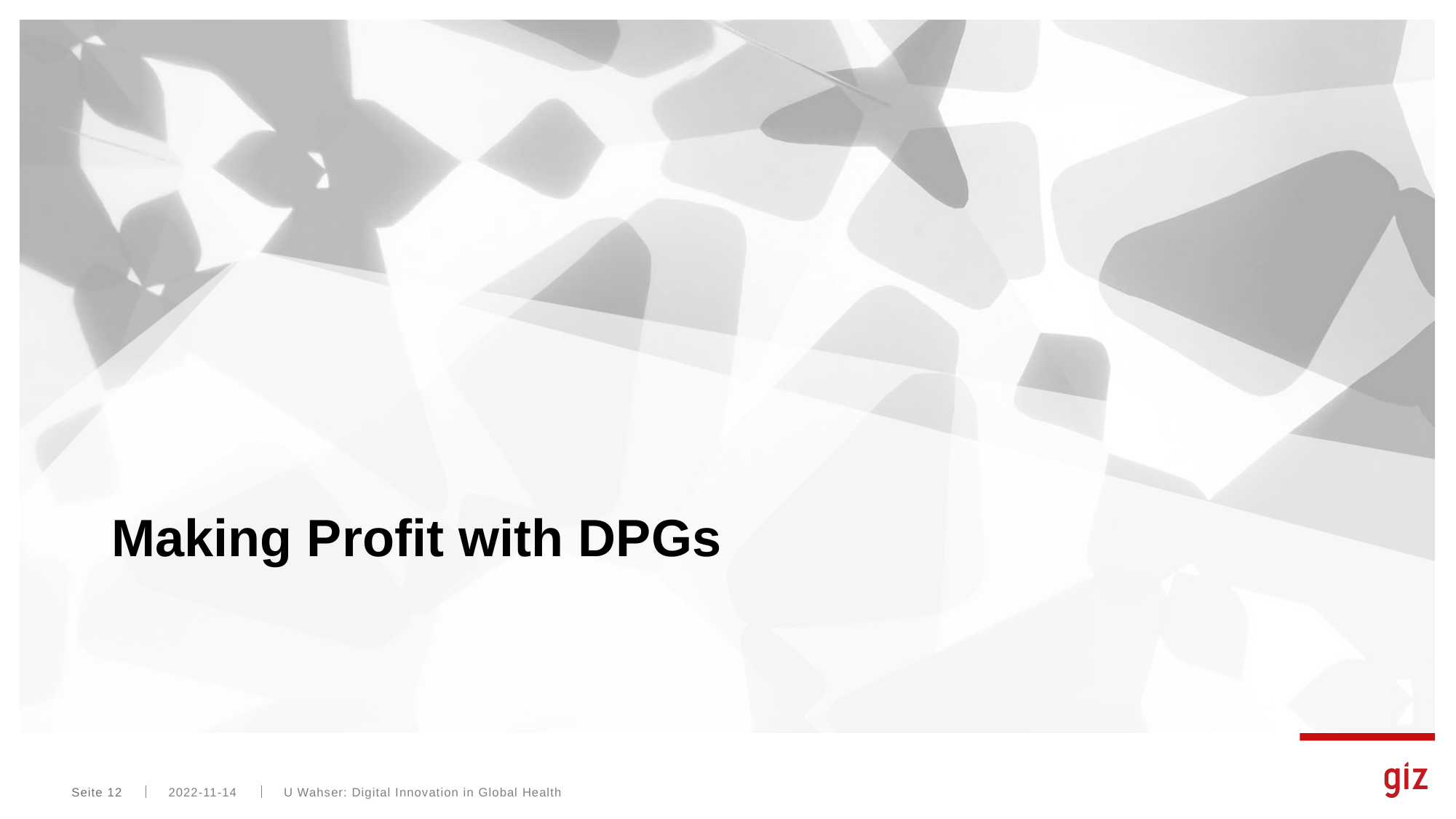

# Making Profit with DPGs

Seite 12
2022-11-14
U Wahser: Digital Innovation in Global Health